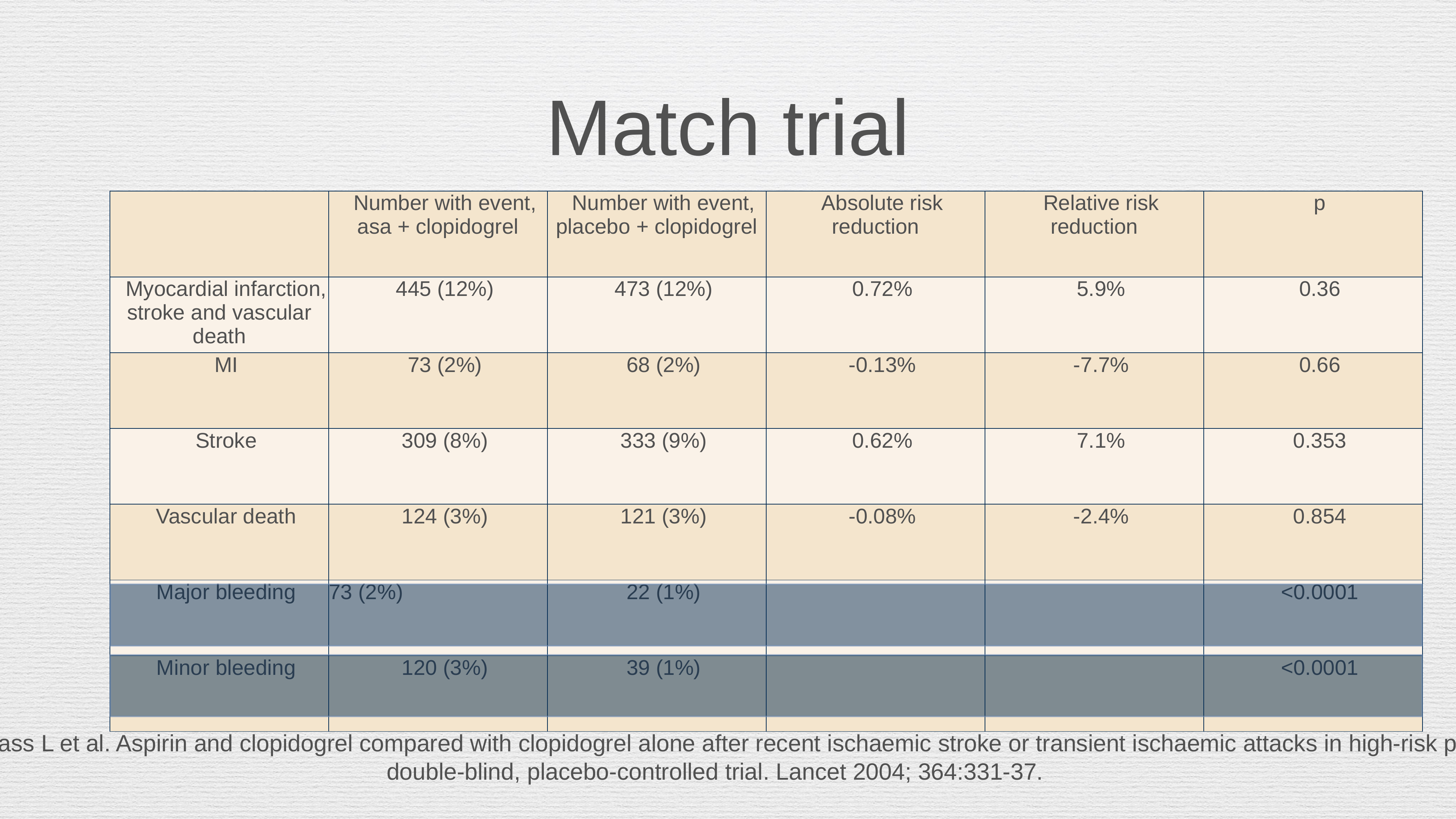

# Match trial
|  | Number with event, asa + clopidogrel | Number with event, placebo + clopidogrel | Absolute risk reduction | Relative risk reduction | p |
| --- | --- | --- | --- | --- | --- |
| Myocardial infarction, stroke and vascular death | 445 (12%) | 473 (12%) | 0.72% | 5.9% | 0.36 |
| MI | 73 (2%) | 68 (2%) | -0.13% | -7.7% | 0.66 |
| Stroke | 309 (8%) | 333 (9%) | 0.62% | 7.1% | 0.353 |
| Vascular death | 124 (3%) | 121 (3%) | -0.08% | -2.4% | 0.854 |
| Major bleeding | 73 (2%) | 22 (1%) |  |  | <0.0001 |
| Minor bleeding | 120 (3%) | 39 (1%) |  |  | <0.0001 |

Diener HC, Bogousslavsky J, Brass L et al. Aspirin and clopidogrel compared with clopidogrel alone after recent ischaemic stroke or transient ischaemic attacks in high-risk patients (MATCH):randomized, double-blind, placebo-controlled trial. Lancet 2004; 364:331-37.